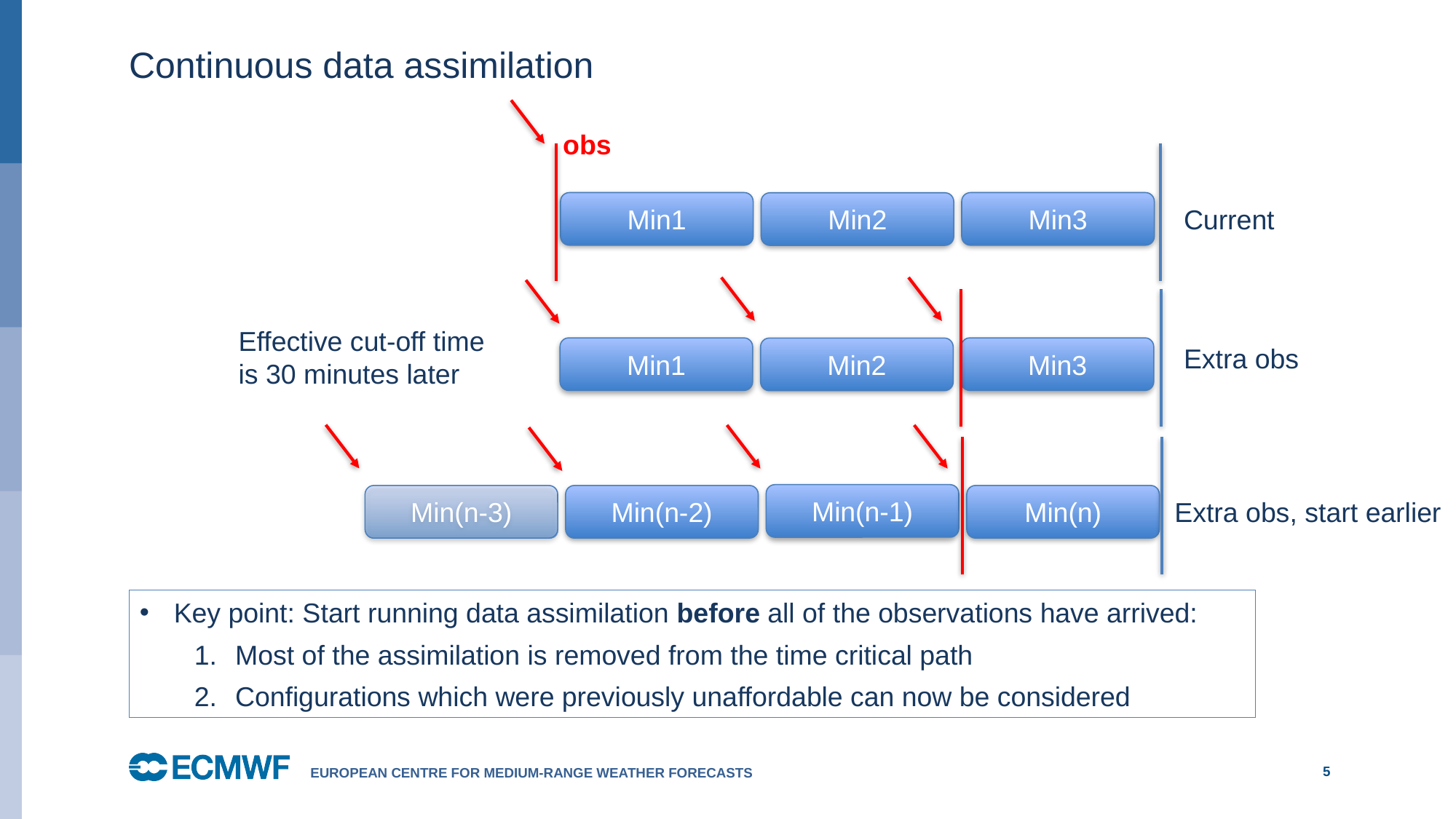

# Continuous data assimilation
Min1
Min3
Min2
Current
obs
Min1
Min3
Min2
Extra obs
Effective cut-off time is 30 minutes later
Min(n-1)
Min(n-3)
Min(n-2)
Min(n)
Extra obs, start earlier
Key point: Start running data assimilation before all of the observations have arrived:
Most of the assimilation is removed from the time critical path
Configurations which were previously unaffordable can now be considered
European Centre for Medium-Range Weather Forecasts
5